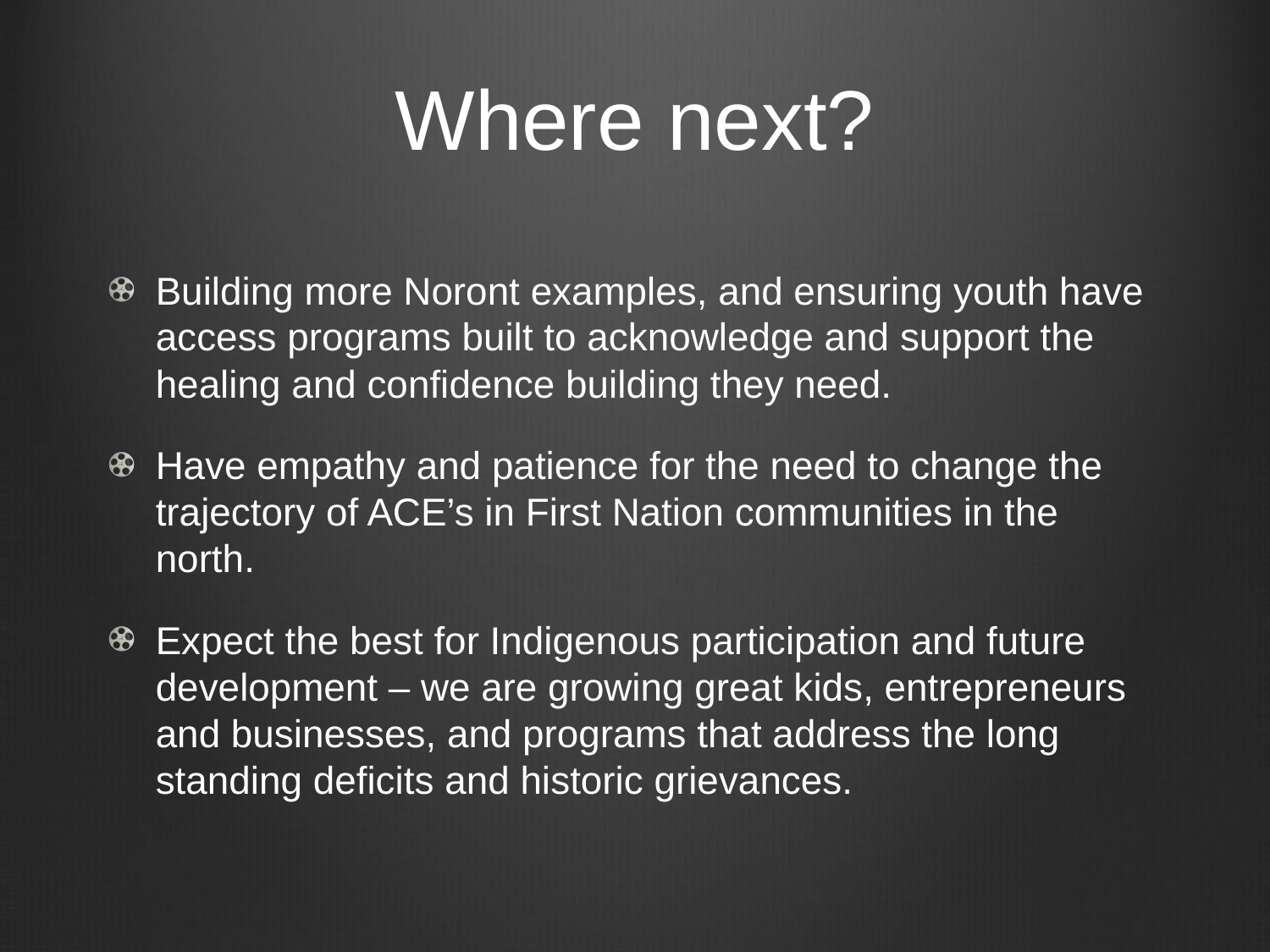

# Where next?
Building more Noront examples, and ensuring youth have access programs built to acknowledge and support the healing and confidence building they need.
Have empathy and patience for the need to change the trajectory of ACE’s in First Nation communities in the north.
Expect the best for Indigenous participation and future development – we are growing great kids, entrepreneurs and businesses, and programs that address the long standing deficits and historic grievances.